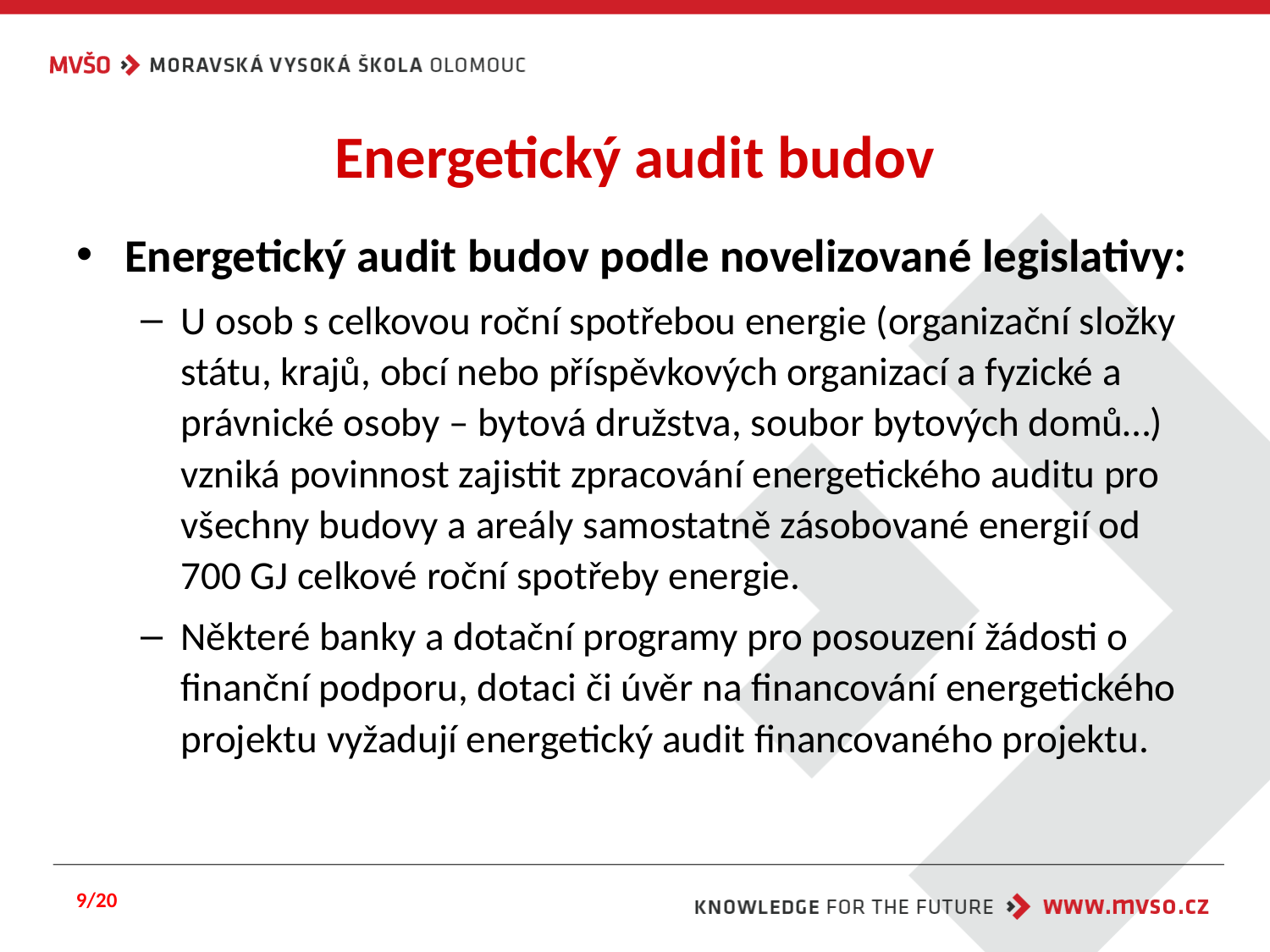

# Energetický audit budov
Energetický audit budov podle novelizované legislativy:
U osob s celkovou roční spotřebou energie (organizační složky státu, krajů, obcí nebo příspěvkových organizací a fyzické a právnické osoby – bytová družstva, soubor bytových domů…) vzniká povinnost zajistit zpracování energetického auditu pro všechny budovy a areály samostatně zásobované energií od 700 GJ celkové roční spotřeby energie.
Některé banky a dotační programy pro posouzení žádosti o finanční podporu, dotaci či úvěr na financování energetického projektu vyžadují energetický audit financovaného projektu.
9/20